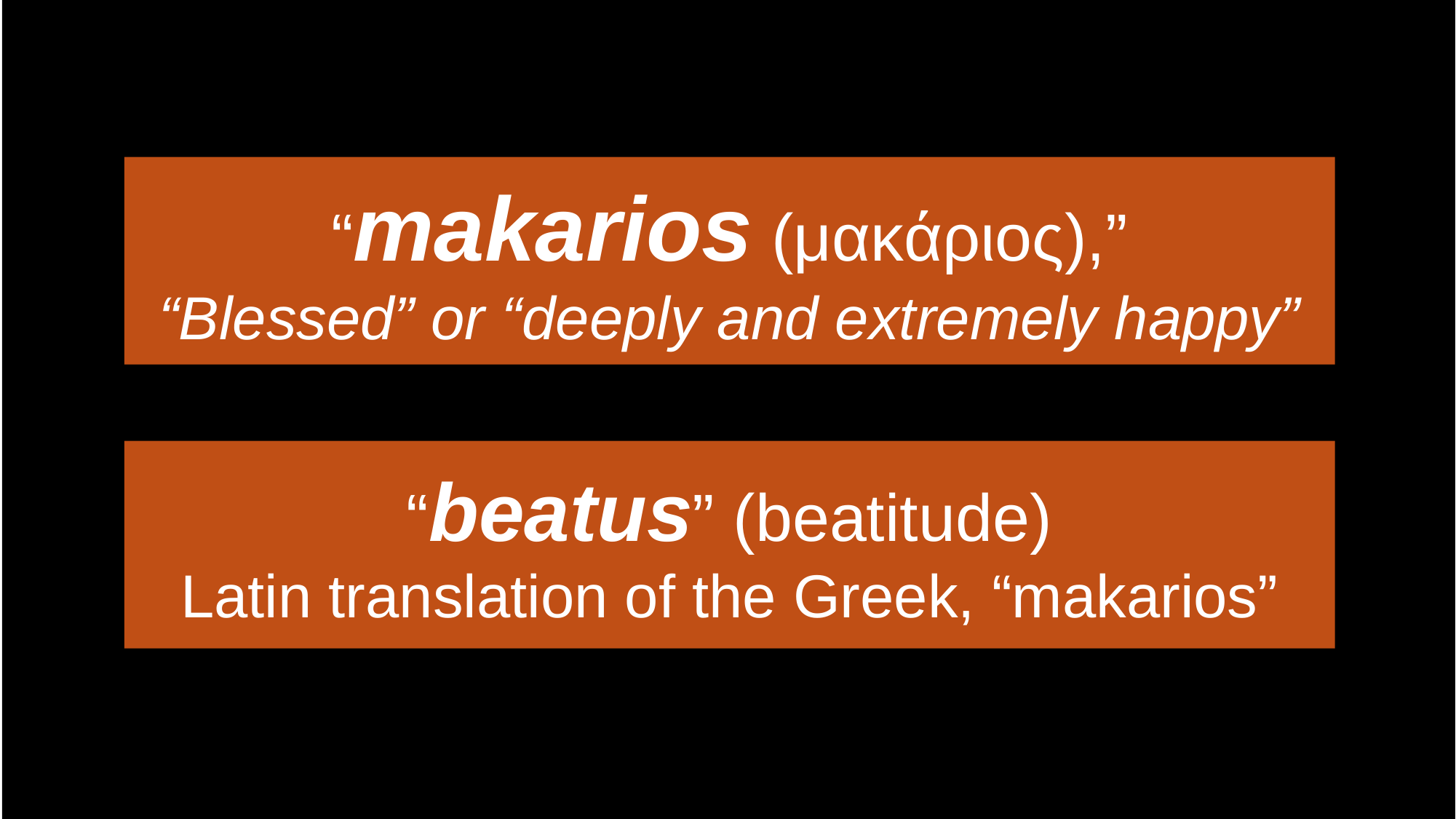

“makarios (μακάριος),”
“Blessed” or “deeply and extremely happy”
“beatus” (beatitude)
Latin translation of the Greek, “makarios”